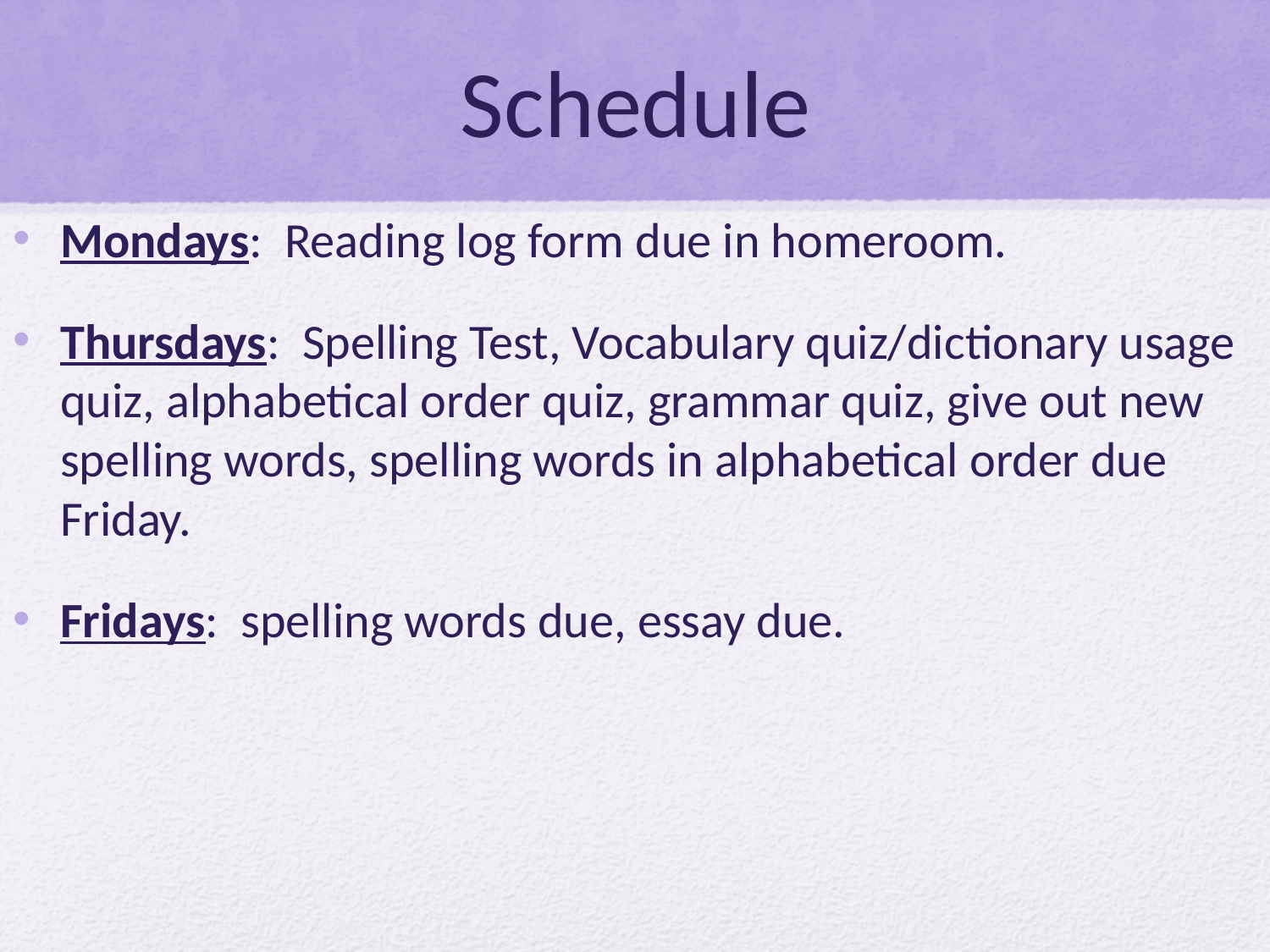

# Schedule
Mondays:  Reading log form due in homeroom.
Thursdays:  Spelling Test, Vocabulary quiz/dictionary usage quiz, alphabetical order quiz, grammar quiz, give out new spelling words, spelling words in alphabetical order due Friday.
Fridays:  spelling words due, essay due.